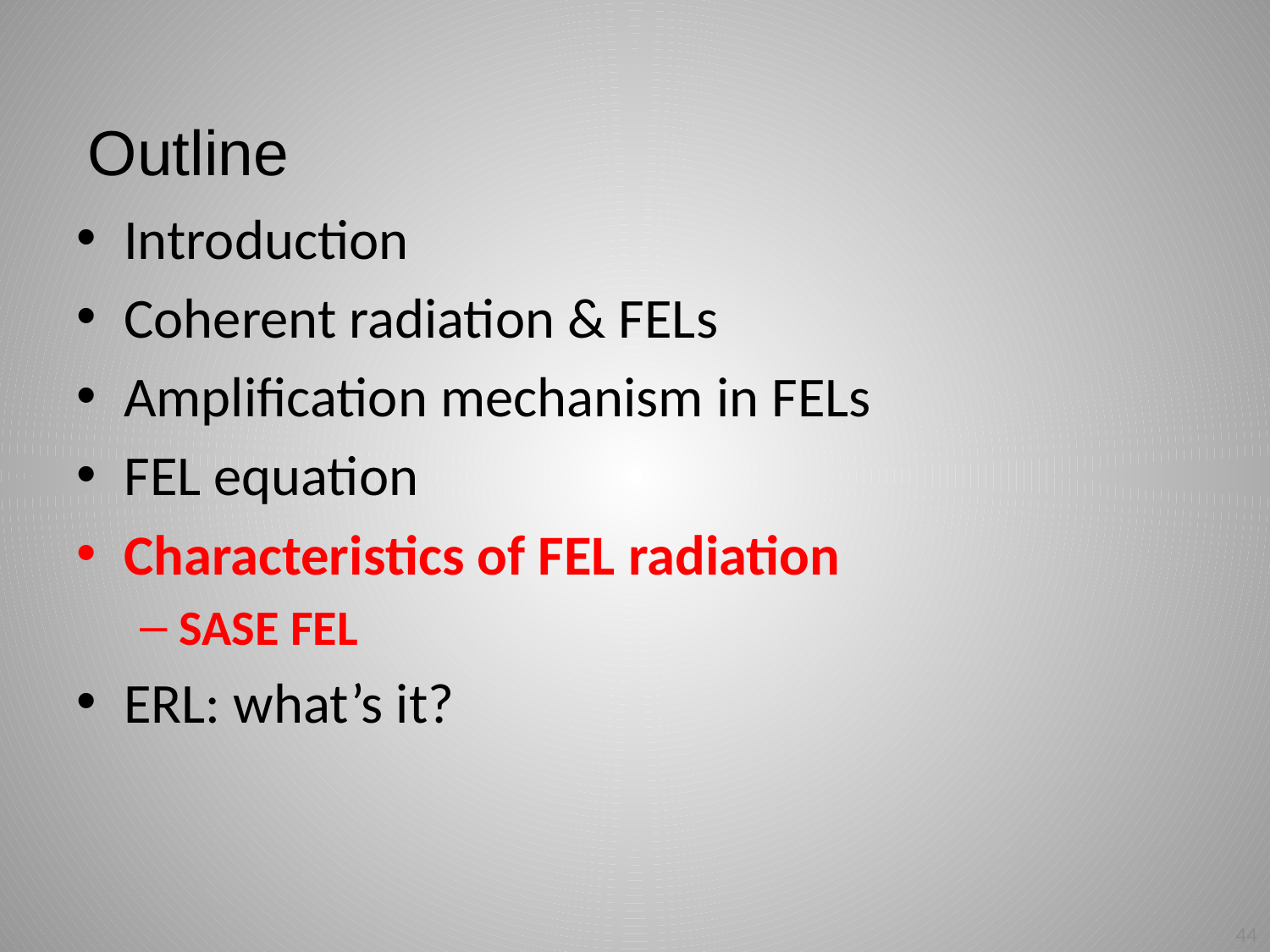

Introduction
Coherent radiation & FELs
Amplification mechanism in FELs
FEL equation
Characteristics of FEL radiation
SASE FEL
ERL: what’s it?
44